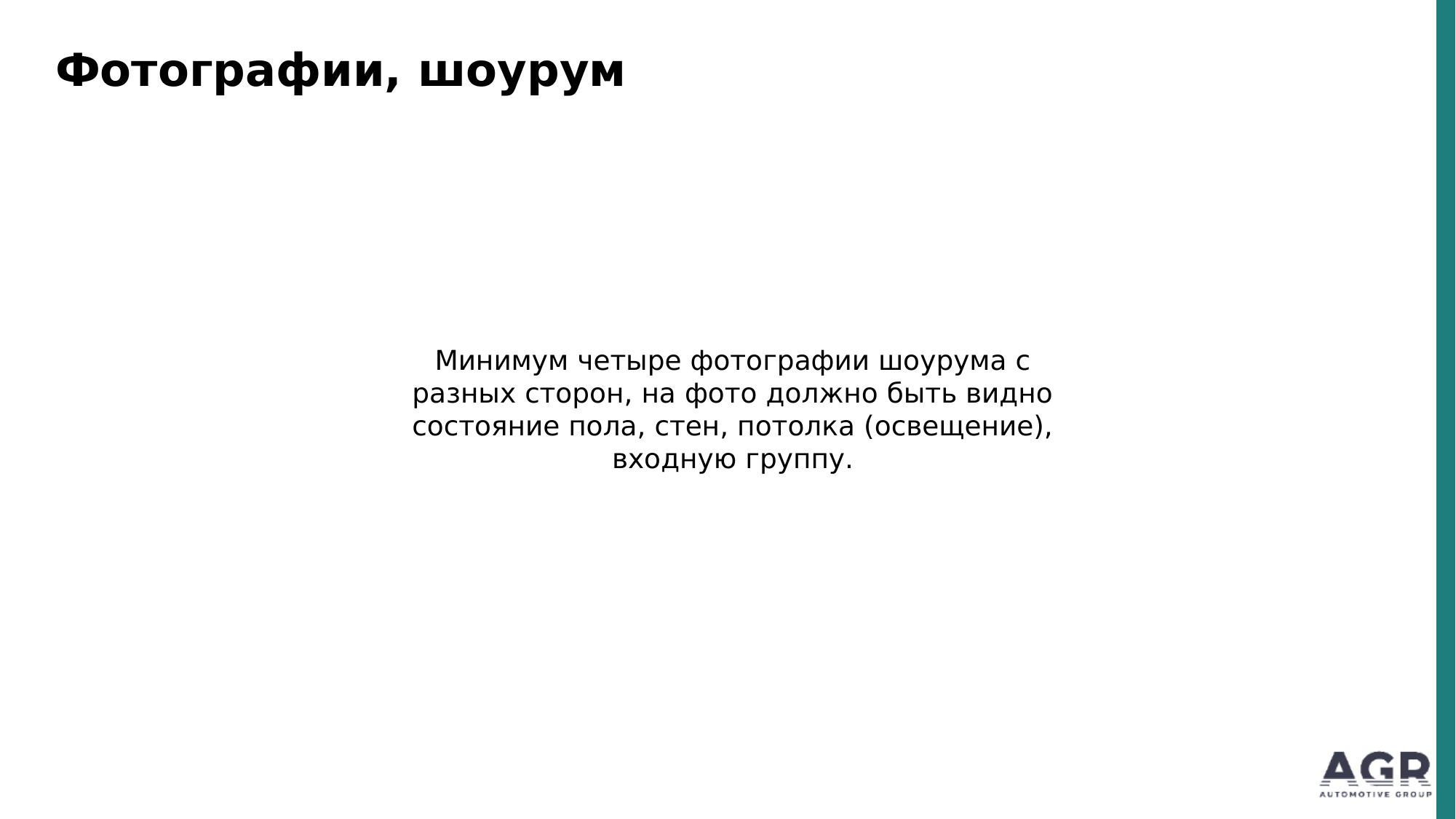

Фотографии, шоурум
Минимум четыре фотографии шоурума с разных сторон, на фото должно быть видно состояние пола, стен, потолка (освещение), входную группу.